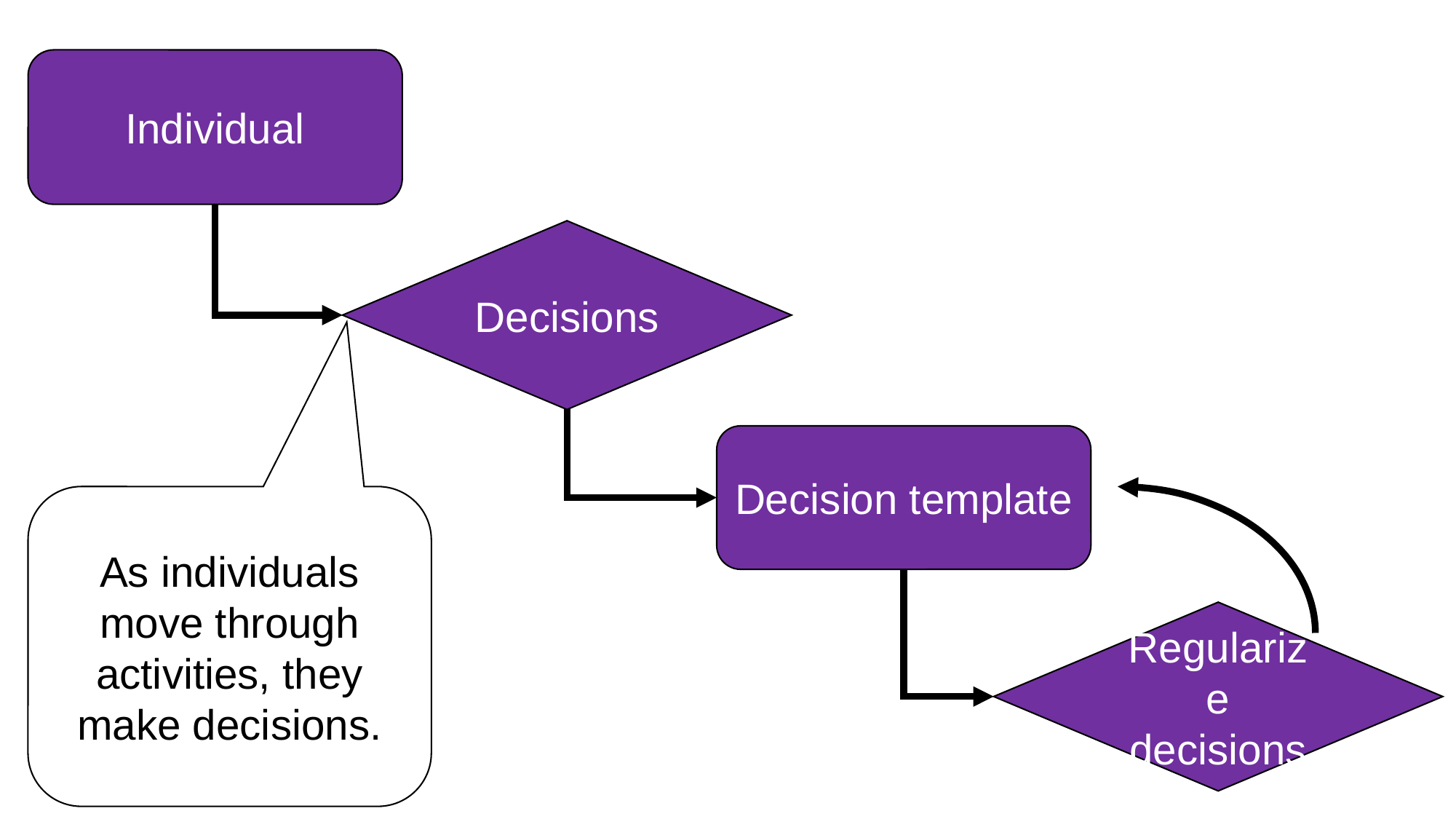

Individual
Decisions
Decision template
As individuals move through activities, they make decisions.

Regularize decisions